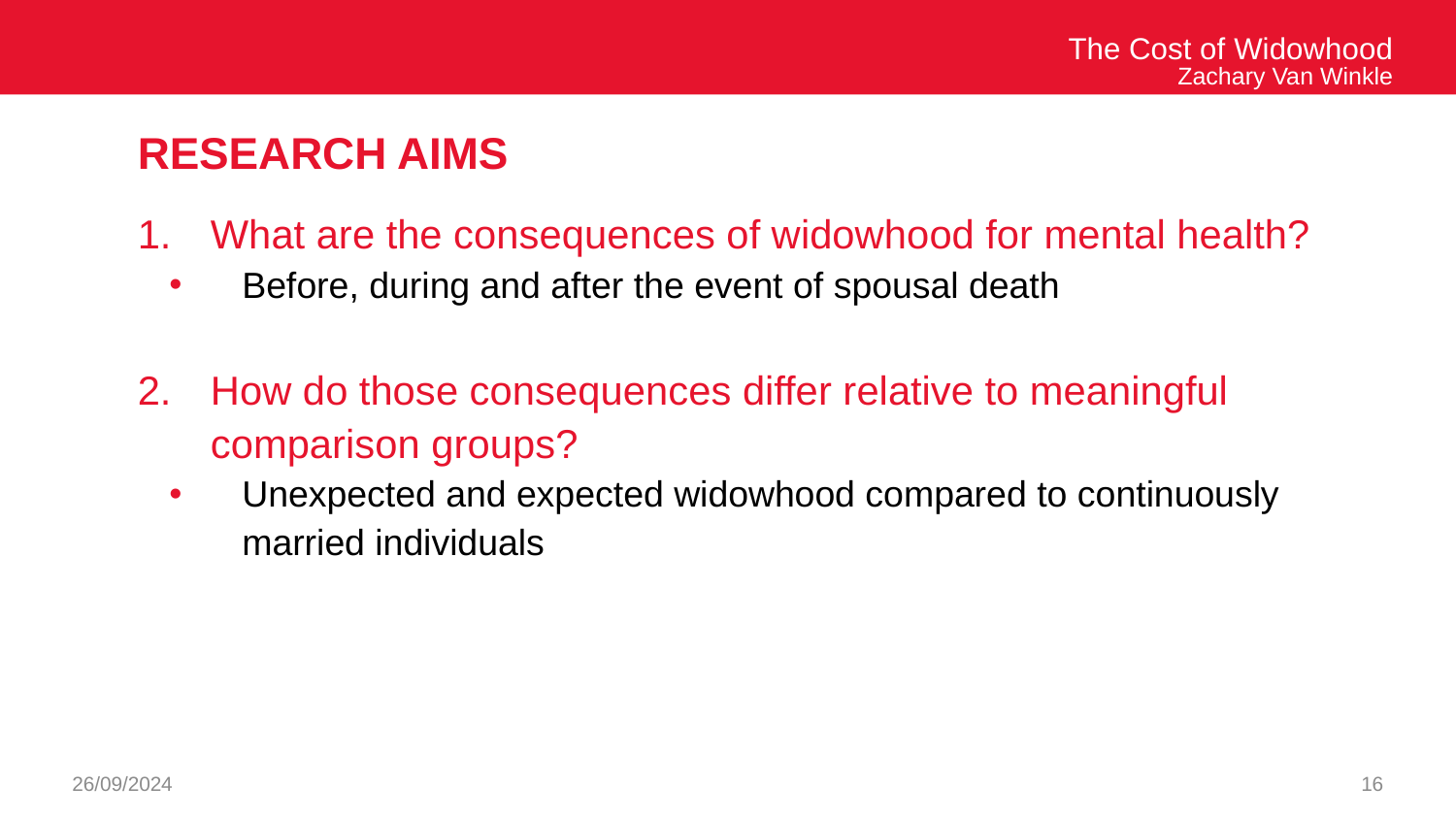

The Cost of Widowhood
Zachary Van Winkle
# Research Aims
What are the consequences of widowhood for mental health?
Before, during and after the event of spousal death

How do those consequences differ relative to meaningful comparison groups?
Unexpected and expected widowhood compared to continuously married individuals

26/09/2024
16